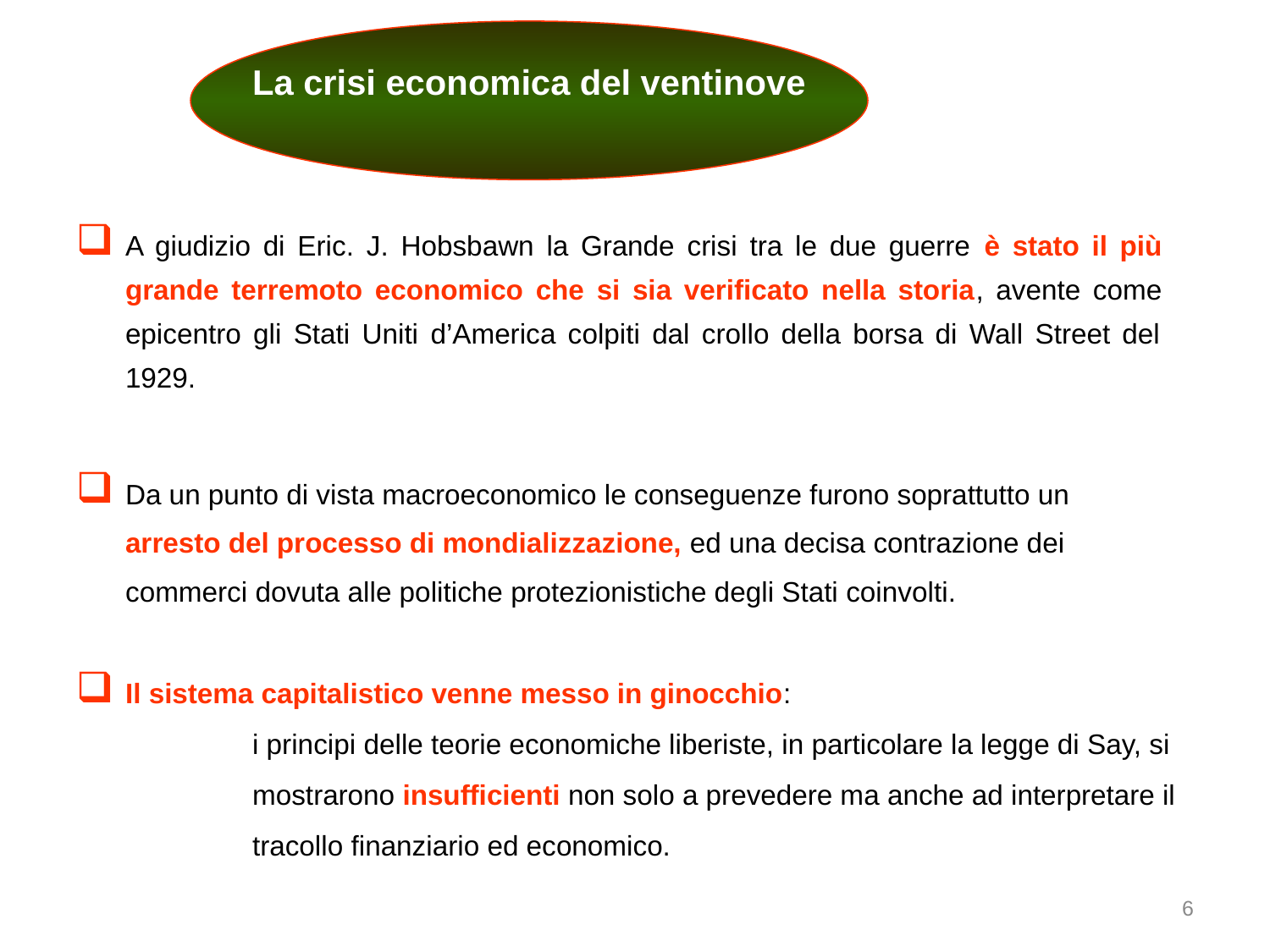

La crisi economica del ventinove

A giudizio di Eric. J. Hobsbawn la Grande crisi tra le due guerre è stato il più grande terremoto economico che si sia verificato nella storia, avente come epicentro gli Stati Uniti d’America colpiti dal crollo della borsa di Wall Street del 1929.
Da un punto di vista macroeconomico le conseguenze furono soprattutto un arresto del processo di mondializzazione, ed una decisa contrazione dei commerci dovuta alle politiche protezionistiche degli Stati coinvolti.
Il sistema capitalistico venne messo in ginocchio:
		i principi delle teorie economiche liberiste, in particolare la legge di Say, si 	mostrarono insufficienti non solo a prevedere ma anche ad interpretare il 	tracollo finanziario ed economico.
6